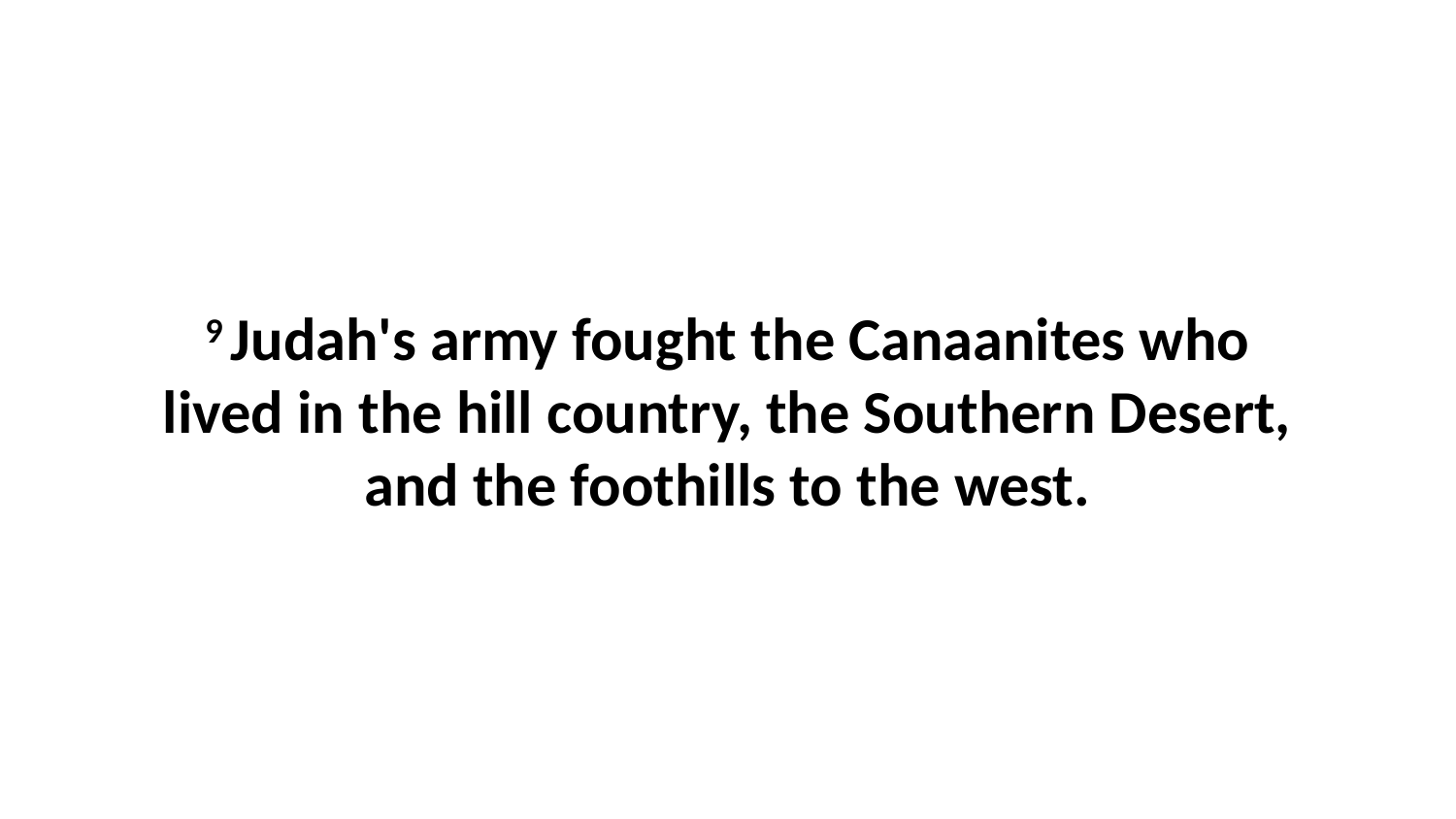

9 Judah's army fought the Canaanites who lived in the hill country, the Southern Desert, and the foothills to the west.